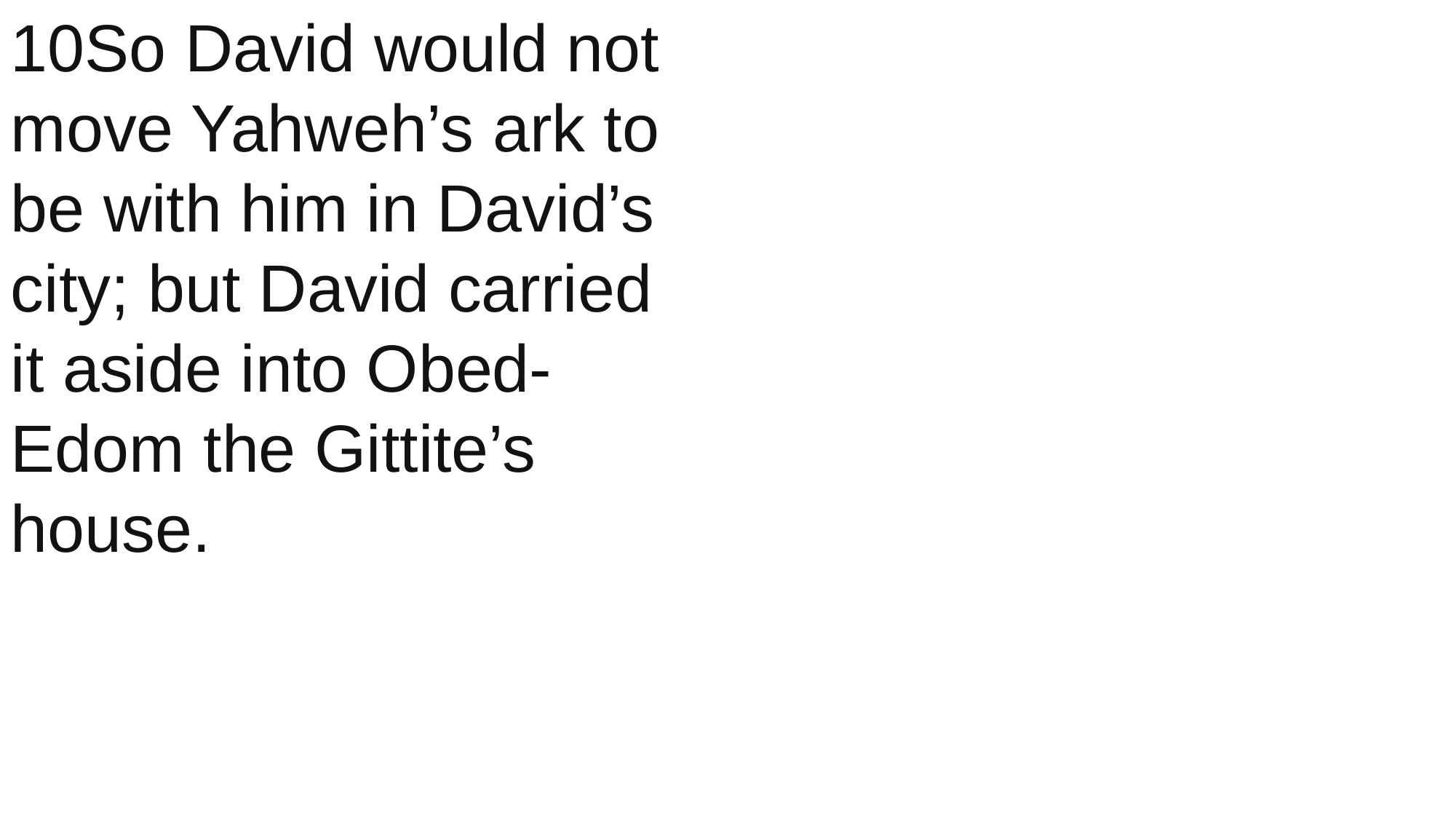

10So David would not move Yahweh’s ark to be with him in David’s city; but David carried it aside into Obed-Edom the Gittite’s house.
 John